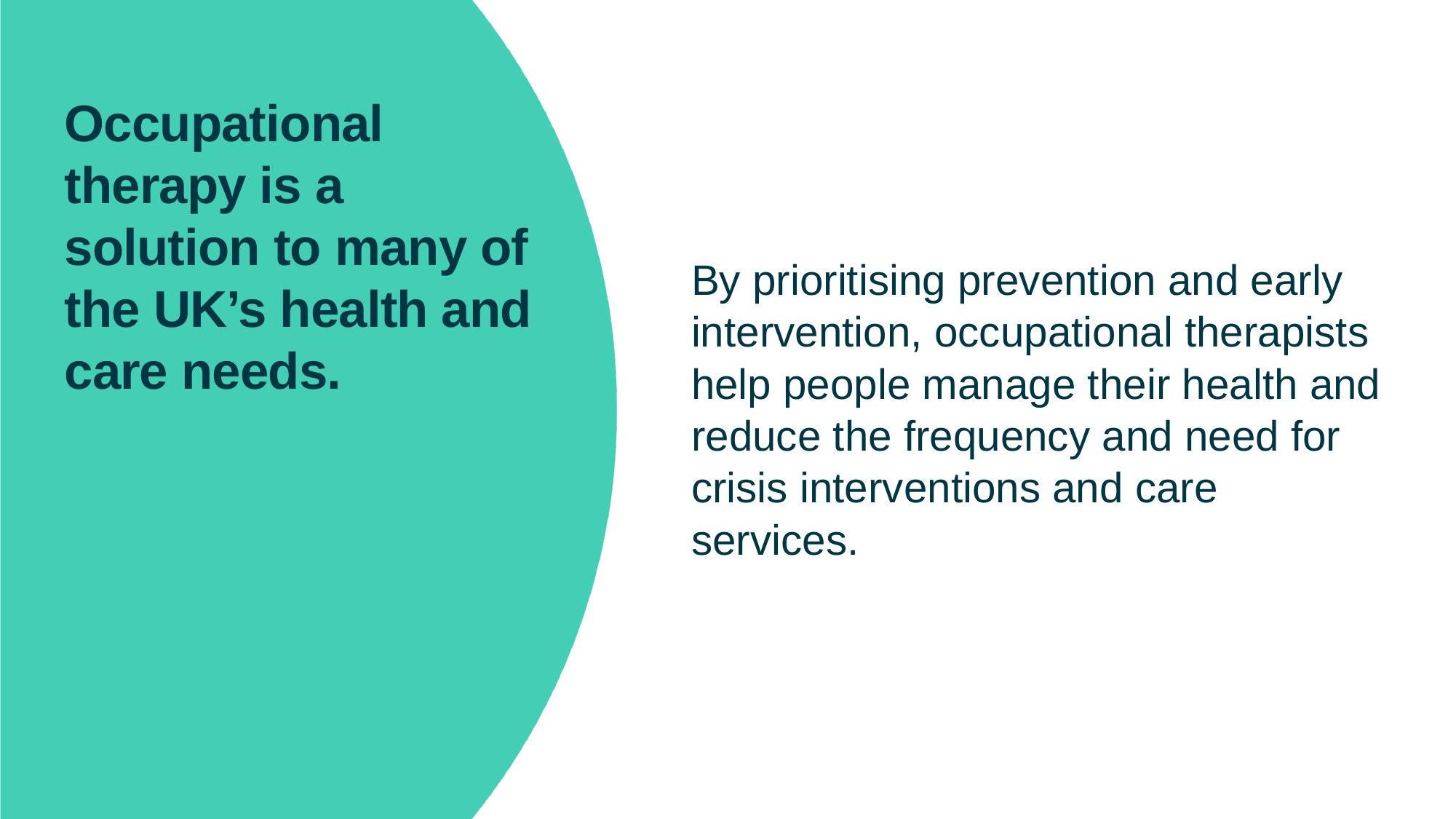

Occupational therapy is a solution to many of the UK’s health and care needs.
By prioritising prevention and early intervention, occupational therapists help people manage their health and reduce the frequency and need for crisis interventions and care services.